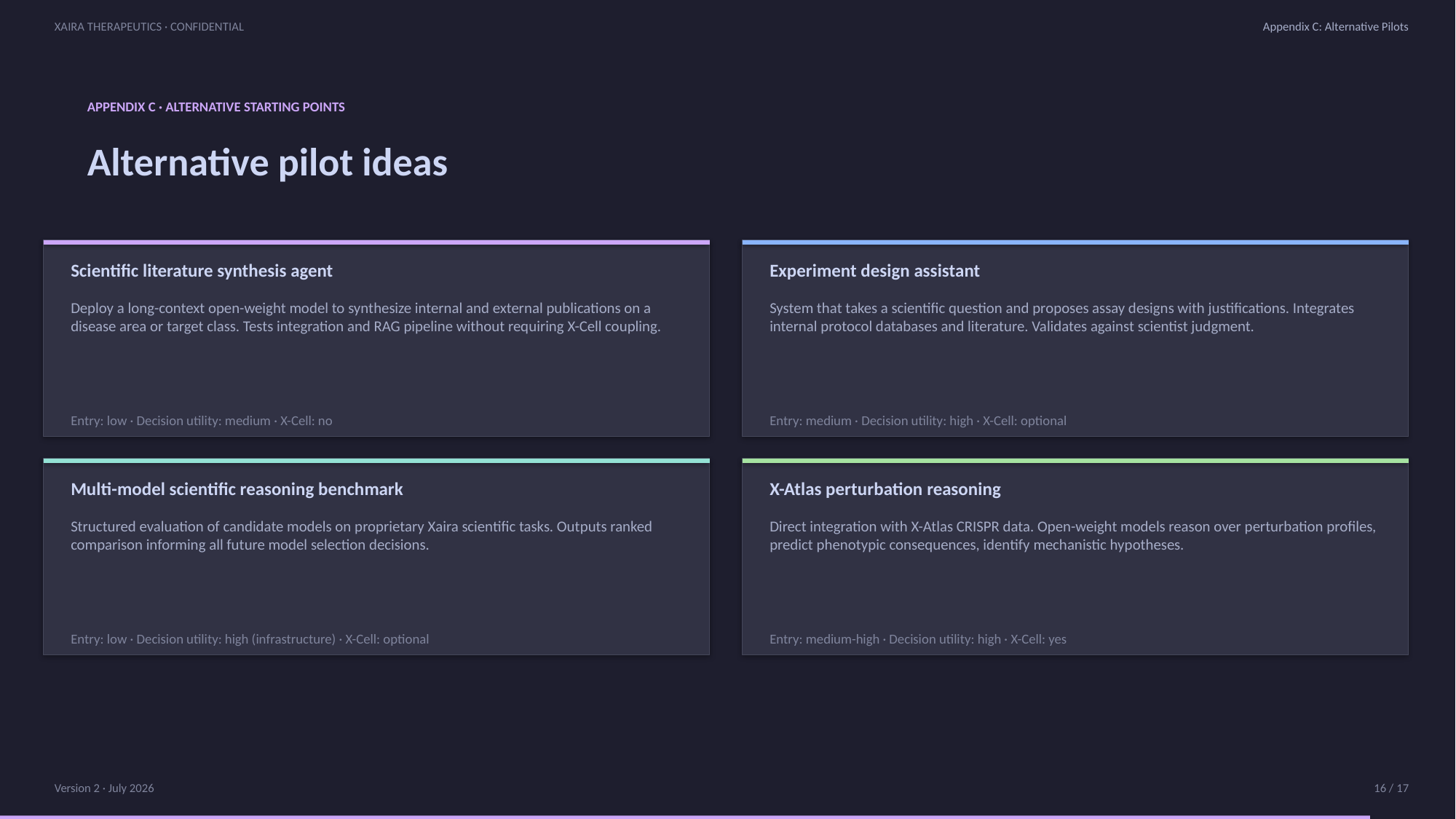

XAIRA THERAPEUTICS · CONFIDENTIAL
Appendix C: Alternative Pilots
APPENDIX C · ALTERNATIVE STARTING POINTS
Alternative pilot ideas

Scientific literature synthesis agent
Experiment design assistant
Deploy a long-context open-weight model to synthesize internal and external publications on a disease area or target class. Tests integration and RAG pipeline without requiring X-Cell coupling.
System that takes a scientific question and proposes assay designs with justifications. Integrates internal protocol databases and literature. Validates against scientist judgment.
Entry: low · Decision utility: medium · X-Cell: no
Entry: medium · Decision utility: high · X-Cell: optional

Multi-model scientific reasoning benchmark
X-Atlas perturbation reasoning
Structured evaluation of candidate models on proprietary Xaira scientific tasks. Outputs ranked comparison informing all future model selection decisions.
Direct integration with X-Atlas CRISPR data. Open-weight models reason over perturbation profiles, predict phenotypic consequences, identify mechanistic hypotheses.
Entry: low · Decision utility: high (infrastructure) · X-Cell: optional
Entry: medium-high · Decision utility: high · X-Cell: yes
Version 2 · July 2026
16 / 17